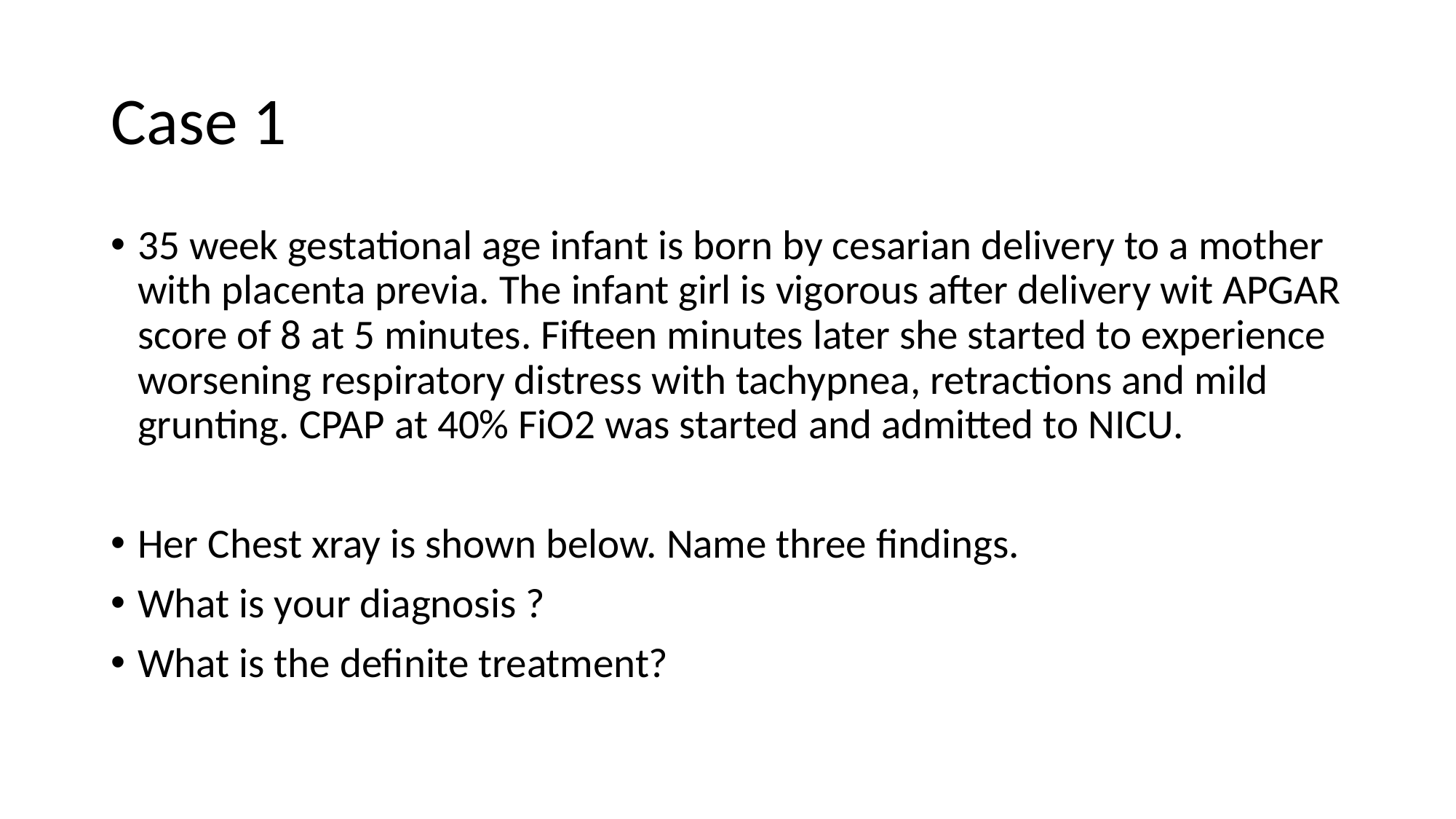

# Case 1
35 week gestational age infant is born by cesarian delivery to a mother with placenta previa. The infant girl is vigorous after delivery wit APGAR score of 8 at 5 minutes. Fifteen minutes later she started to experience worsening respiratory distress with tachypnea, retractions and mild grunting. CPAP at 40% FiO2 was started and admitted to NICU.

Her Chest xray is shown below. Name three findings.
What is your diagnosis ?
What is the definite treatment?